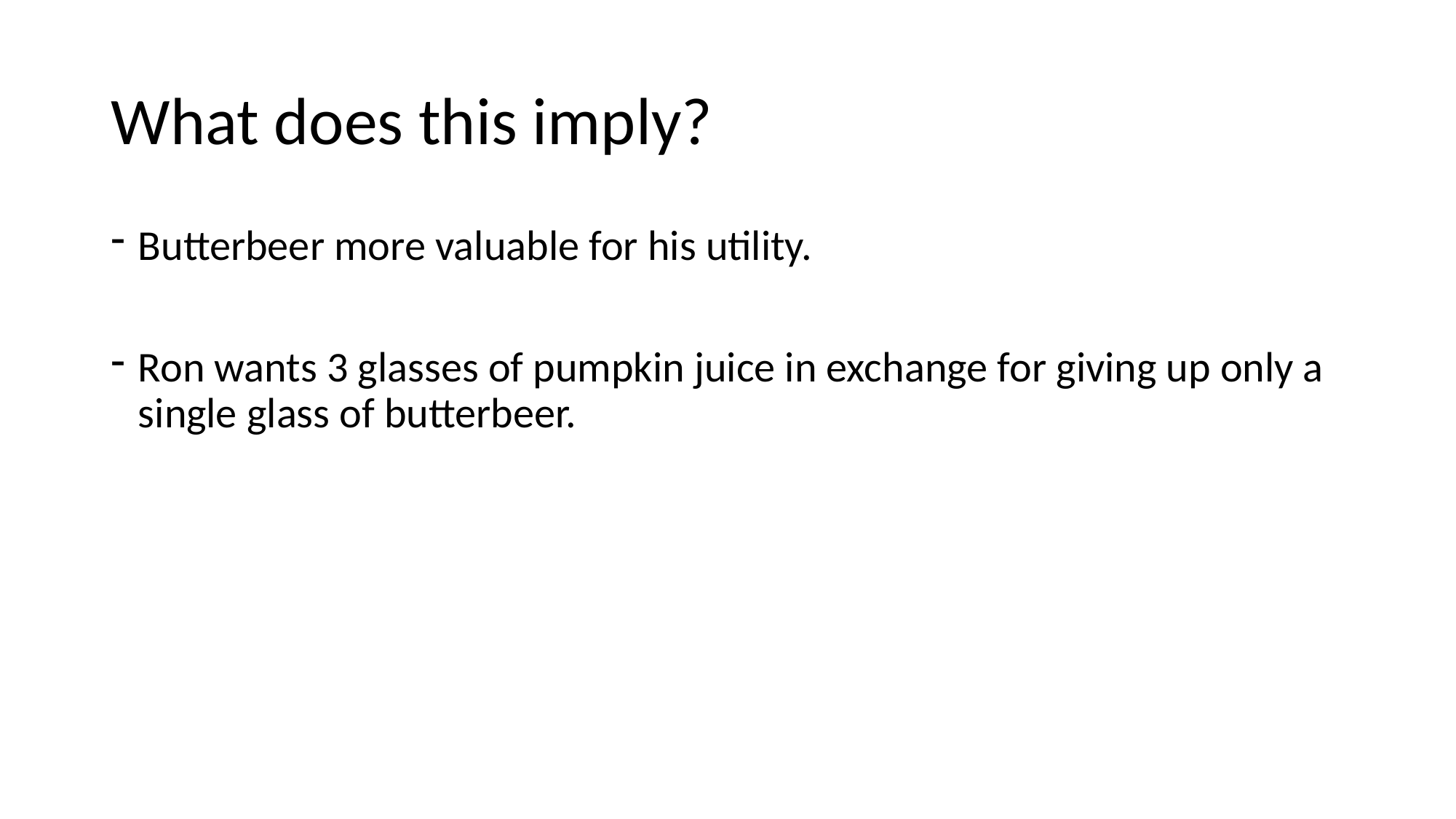

# What does this imply?
Butterbeer more valuable for his utility.

Ron wants 3 glasses of pumpkin juice in exchange for giving up only a single glass of butterbeer.